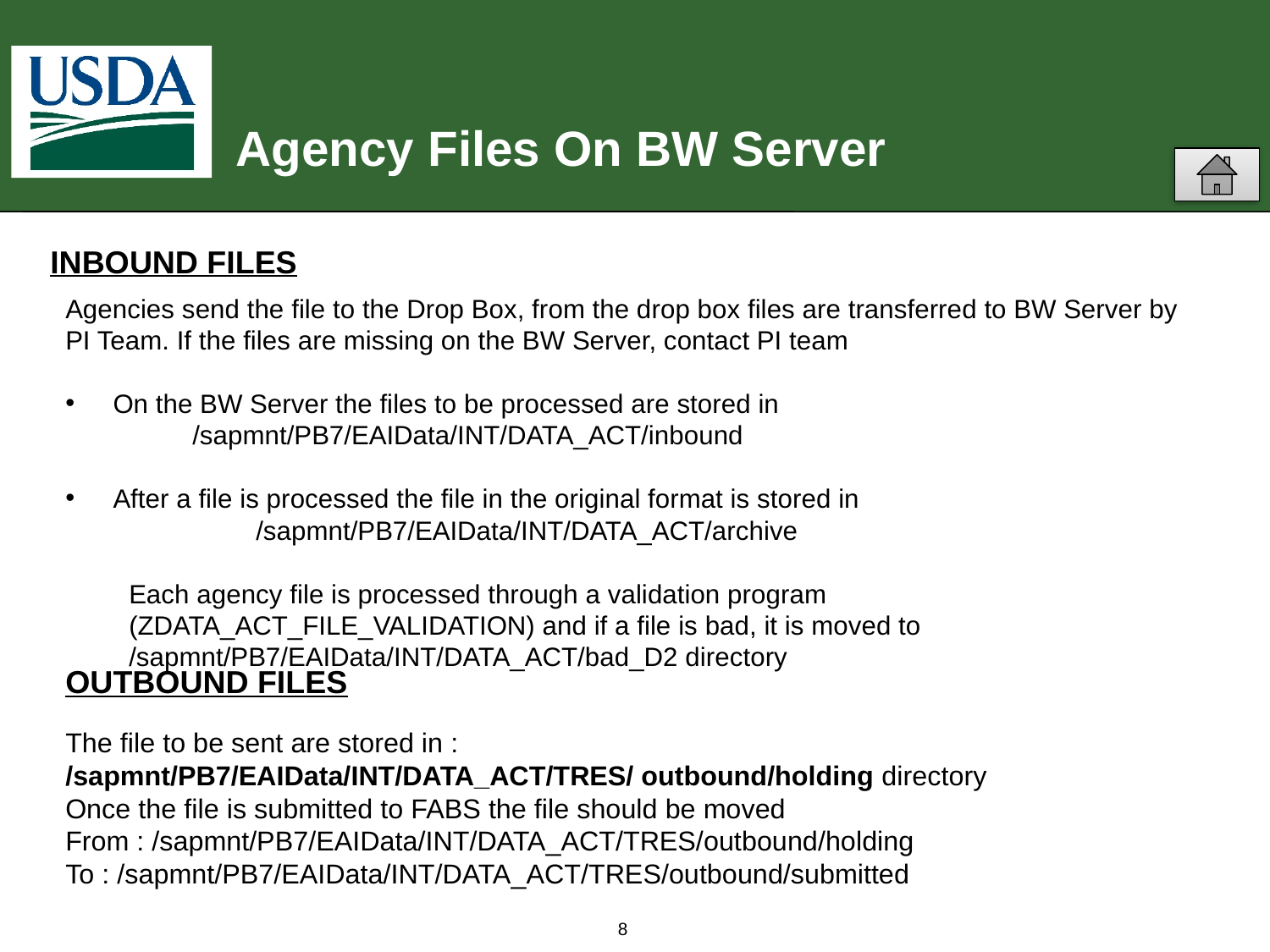

# Agency Files On BW Server
INBOUND FILES
Agencies send the file to the Drop Box, from the drop box files are transferred to BW Server by PI Team. If the files are missing on the BW Server, contact PI team

On the BW Server the files to be processed are stored in
	/sapmnt/PB7/EAIData/INT/DATA_ACT/inbound

After a file is processed the file in the original format is stored in
	/sapmnt/PB7/EAIData/INT/DATA_ACT/archive

Each agency file is processed through a validation program (ZDATA_ACT_FILE_VALIDATION) and if a file is bad, it is moved to /sapmnt/PB7/EAIData/INT/DATA_ACT/bad_D2 directory

OUTBOUND FILES
The file to be sent are stored in :
/sapmnt/PB7/EAIData/INT/DATA_ACT/TRES/ outbound/holding directory
Once the file is submitted to FABS the file should be moved
From : /sapmnt/PB7/EAIData/INT/DATA_ACT/TRES/outbound/holding
To : /sapmnt/PB7/EAIData/INT/DATA_ACT/TRES/outbound/submitted
8